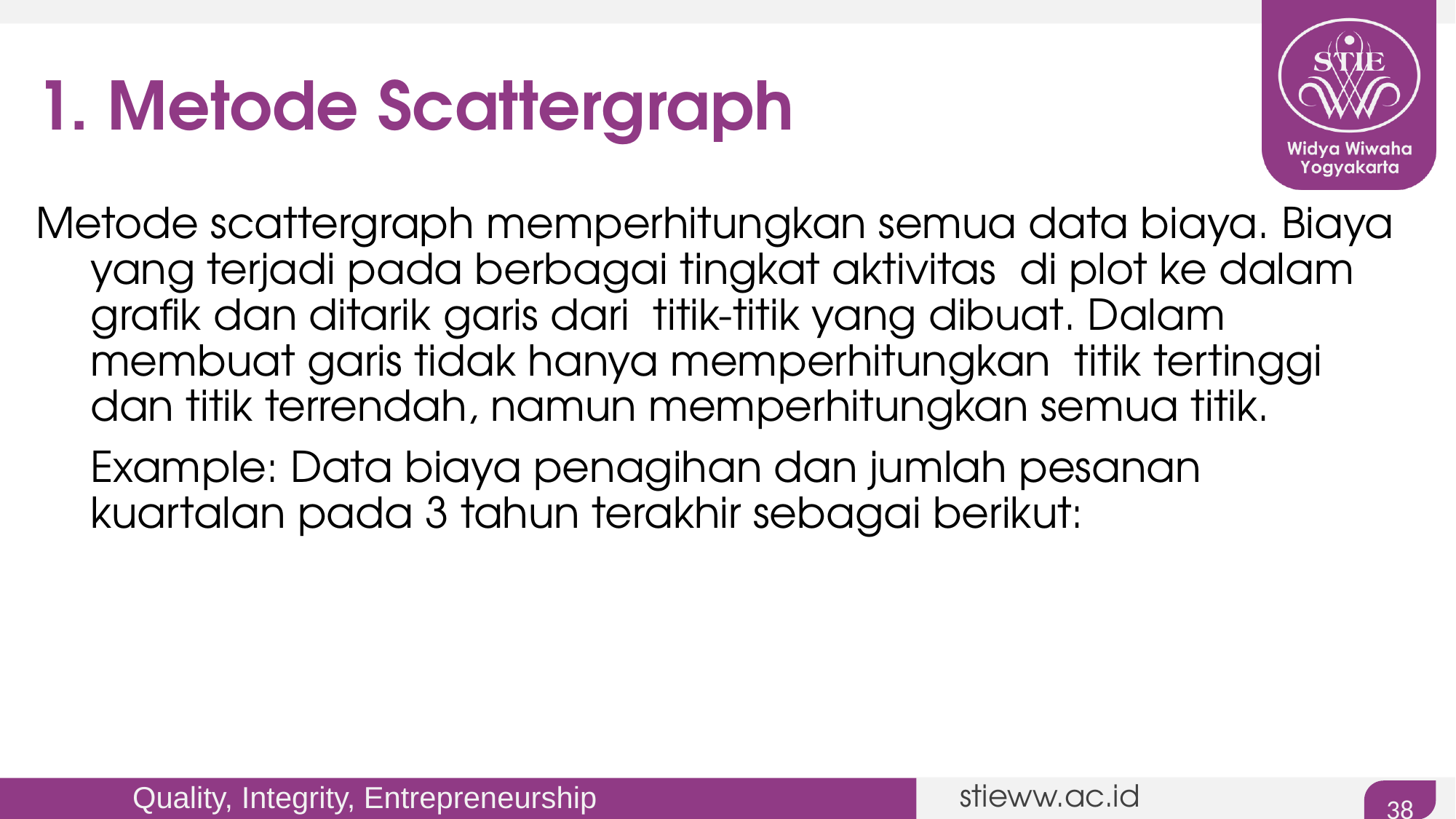

# 1. Metode Scattergraph
Metode scattergraph memperhitungkan semua data biaya. Biaya yang terjadi pada berbagai tingkat aktivitas  di plot ke dalam grafik dan ditarik garis dari  titik-titik yang dibuat. Dalam membuat garis tidak hanya memperhitungkan  titik tertinggi dan titik terrendah, namun memperhitungkan semua titik.
	Example: Data biaya penagihan dan jumlah pesanan kuartalan pada 3 tahun terakhir sebagai berikut: